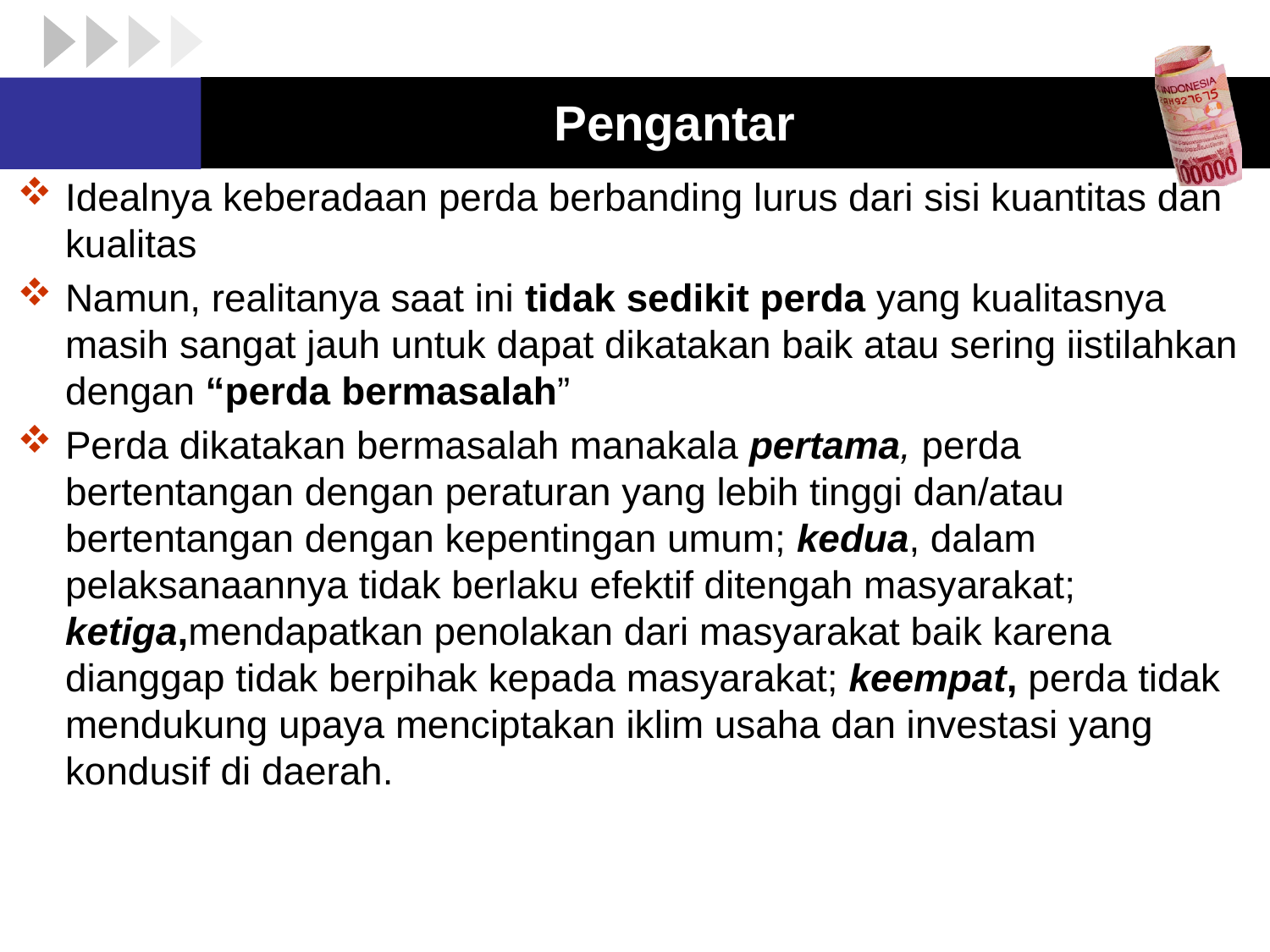

# Pengantar
Idealnya keberadaan perda berbanding lurus dari sisi kuantitas dan kualitas
Namun, realitanya saat ini tidak sedikit perda yang kualitasnya masih sangat jauh untuk dapat dikatakan baik atau sering iistilahkan dengan “perda bermasalah”
Perda dikatakan bermasalah manakala pertama, perda bertentangan dengan peraturan yang lebih tinggi dan/atau bertentangan dengan kepentingan umum; kedua, dalam pelaksanaannya tidak berlaku efektif ditengah masyarakat; ketiga,mendapatkan penolakan dari masyarakat baik karena dianggap tidak berpihak kepada masyarakat; keempat, perda tidak mendukung upaya menciptakan iklim usaha dan investasi yang kondusif di daerah.